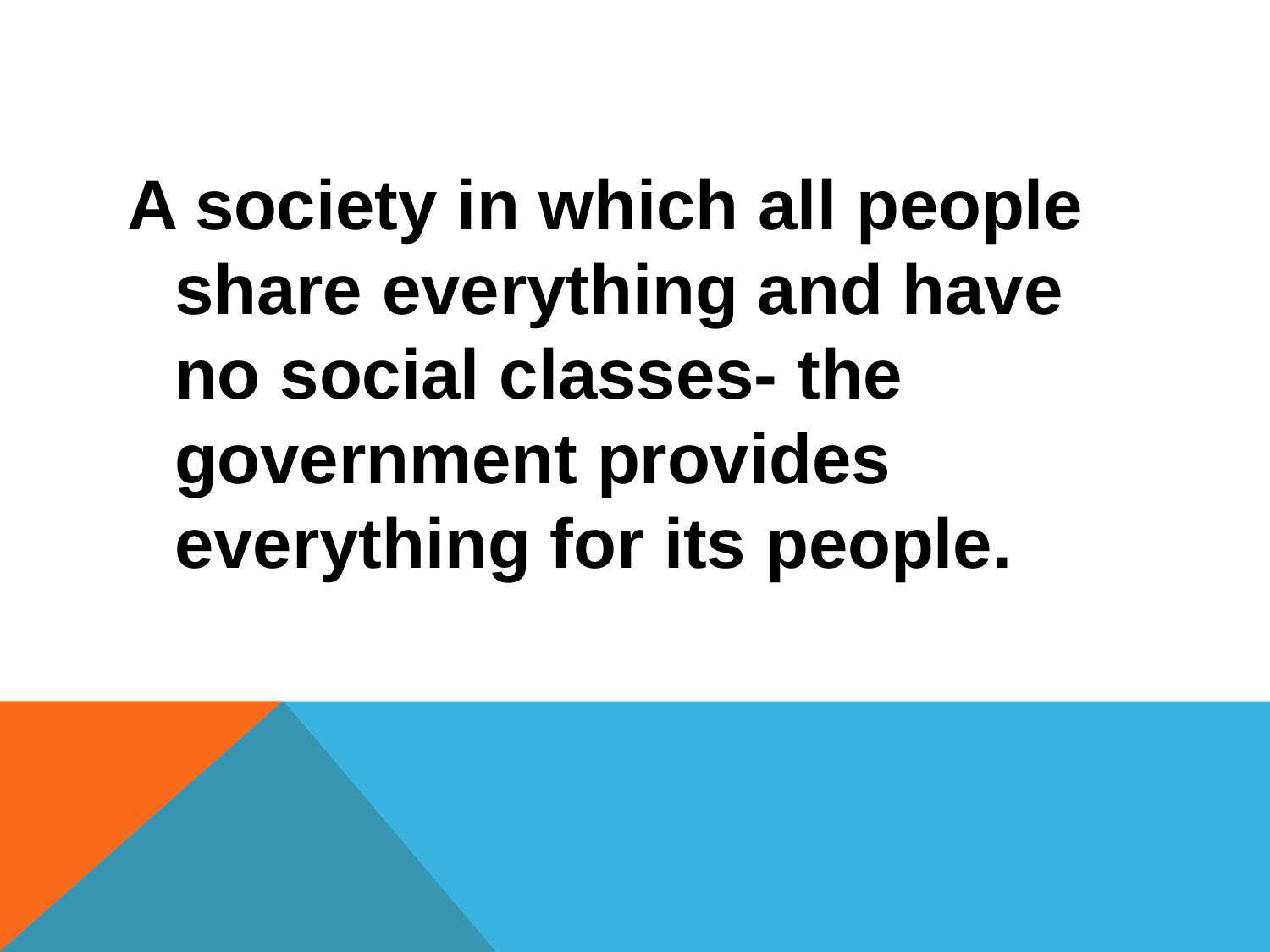

#
A society in which all people share everything and have no social classes- the government provides everything for its people.